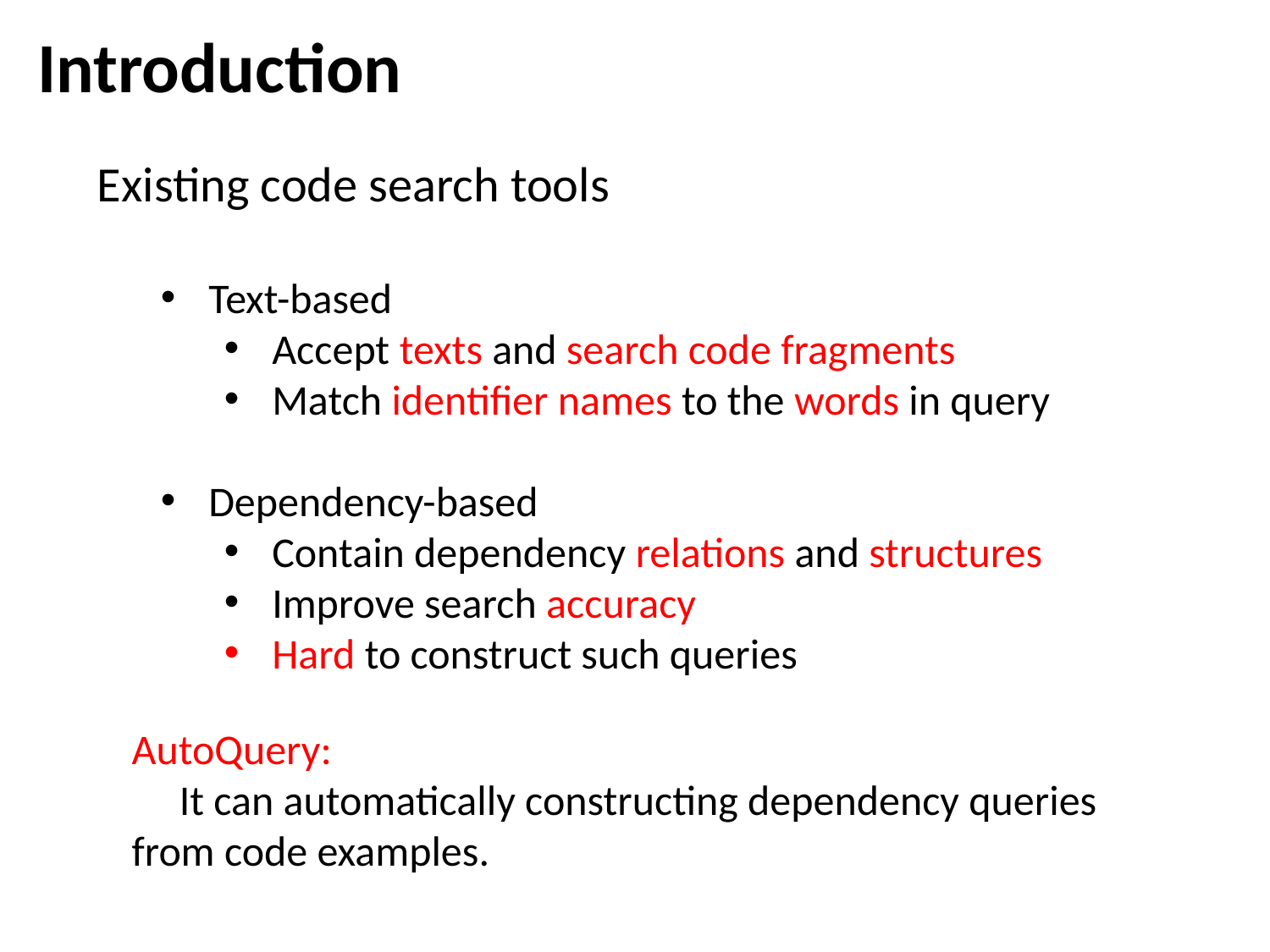

Introduction
Existing code search tools

Text-based
Accept texts and search code fragments
Match identifier names to the words in query

Dependency-based
Contain dependency relations and structures
Improve search accuracy
Hard to construct such queries
AutoQuery:
     It can automatically constructing dependency queries from code examples.